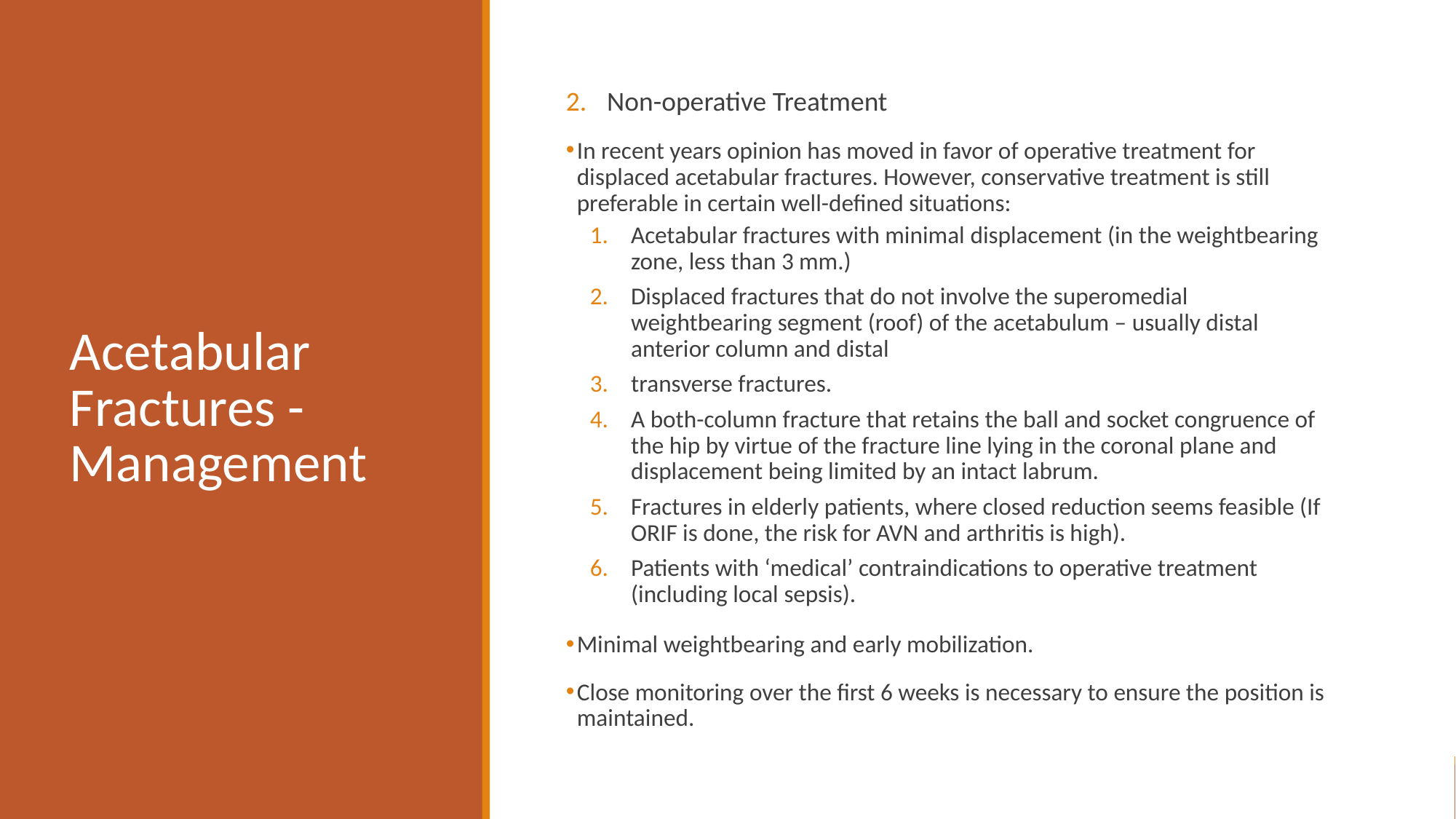

# Acetabular Fractures - Management
Non-operative Treatment
In recent years opinion has moved in favor of operative treatment for displaced acetabular fractures. However, conservative treatment is still preferable in certain well-defined situations:
Acetabular fractures with minimal displacement (in the weightbearing zone, less than 3 mm.)
Displaced fractures that do not involve the superomedial weightbearing segment (roof) of the acetabulum – usually distal anterior column and distal
transverse fractures.
A both-column fracture that retains the ball and socket congruence of the hip by virtue of the fracture line lying in the coronal plane and displacement being limited by an intact labrum.
Fractures in elderly patients, where closed reduction seems feasible (If ORIF is done, the risk for AVN and arthritis is high).
Patients with ‘medical’ contraindications to operative treatment (including local sepsis).
Minimal weightbearing and early mobilization.
Close monitoring over the first 6 weeks is necessary to ensure the position is maintained.